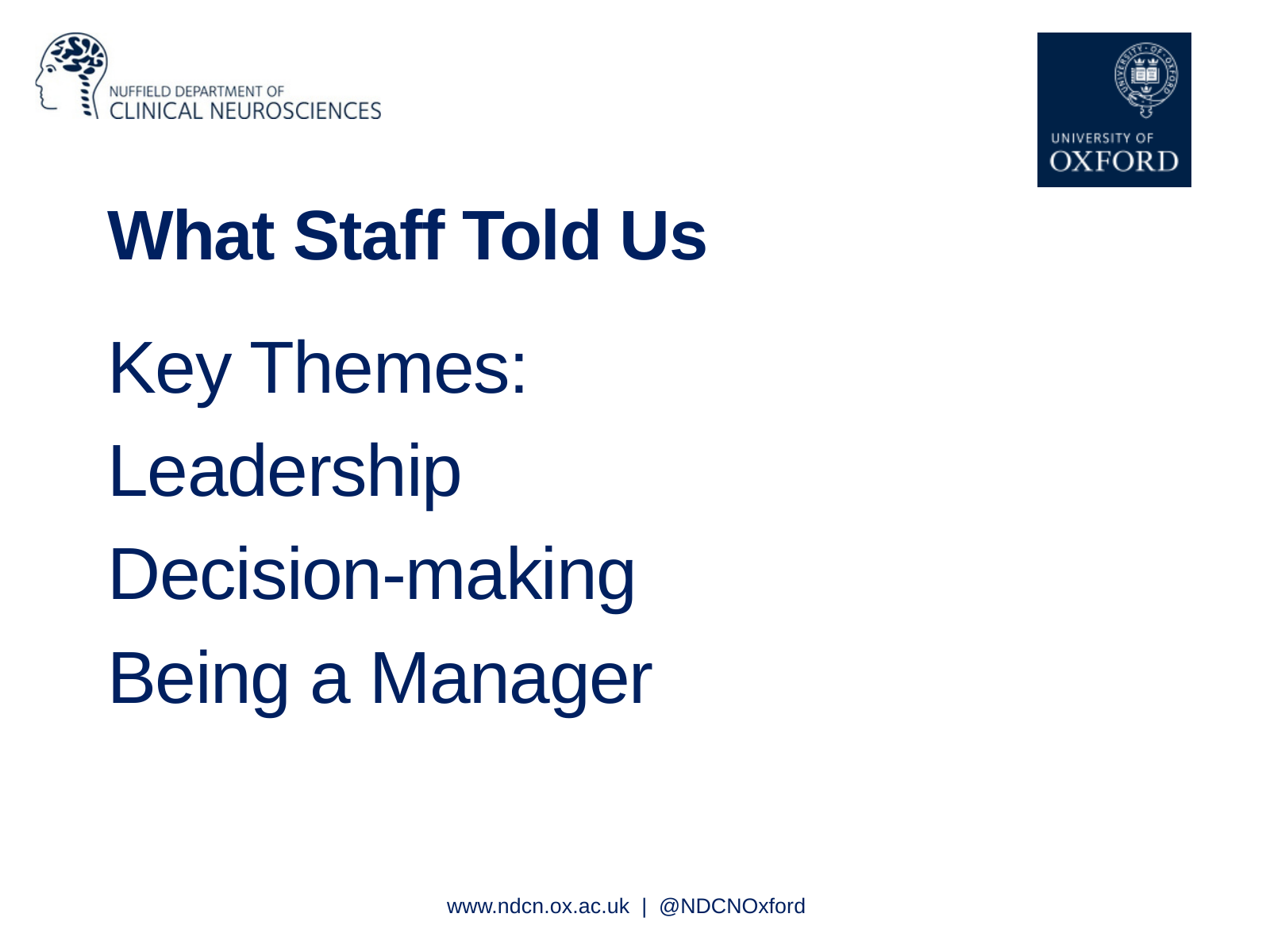

What Staff Told Us
Key Themes:
Leadership
Decision-making
Being a Manager
www.ndcn.ox.ac.uk  |  @NDCNOxford